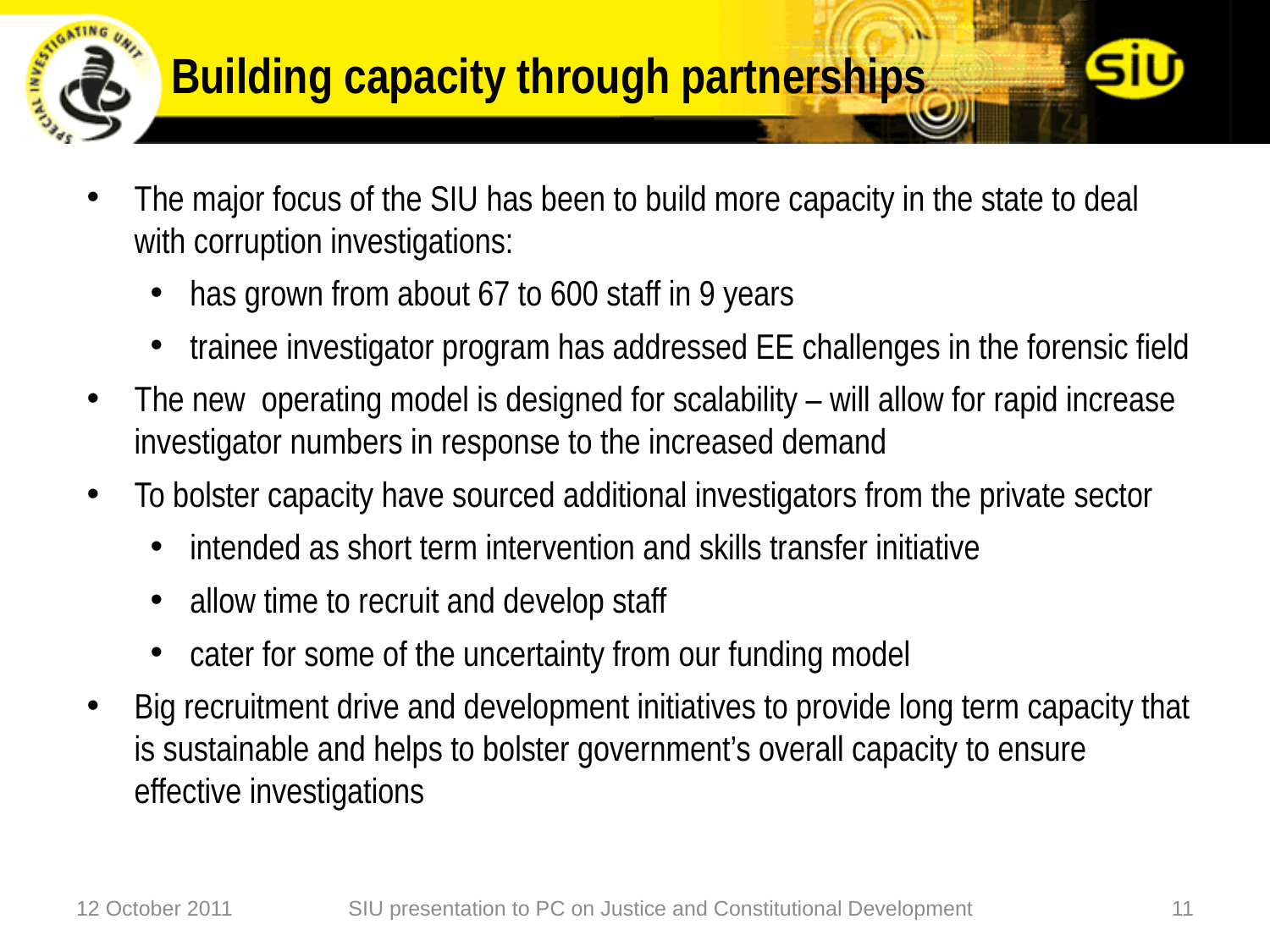

# Building capacity through partnerships
The major focus of the SIU has been to build more capacity in the state to deal with corruption investigations:
has grown from about 67 to 600 staff in 9 years
trainee investigator program has addressed EE challenges in the forensic field
The new  operating model is designed for scalability – will allow for rapid increase investigator numbers in response to the increased demand
To bolster capacity have sourced additional investigators from the private sector
intended as short term intervention and skills transfer initiative
allow time to recruit and develop staff
cater for some of the uncertainty from our funding model
Big recruitment drive and development initiatives to provide long term capacity that is sustainable and helps to bolster government’s overall capacity to ensure effective investigations
12 October 2011
SIU presentation to PC on Justice and Constitutional Development
11